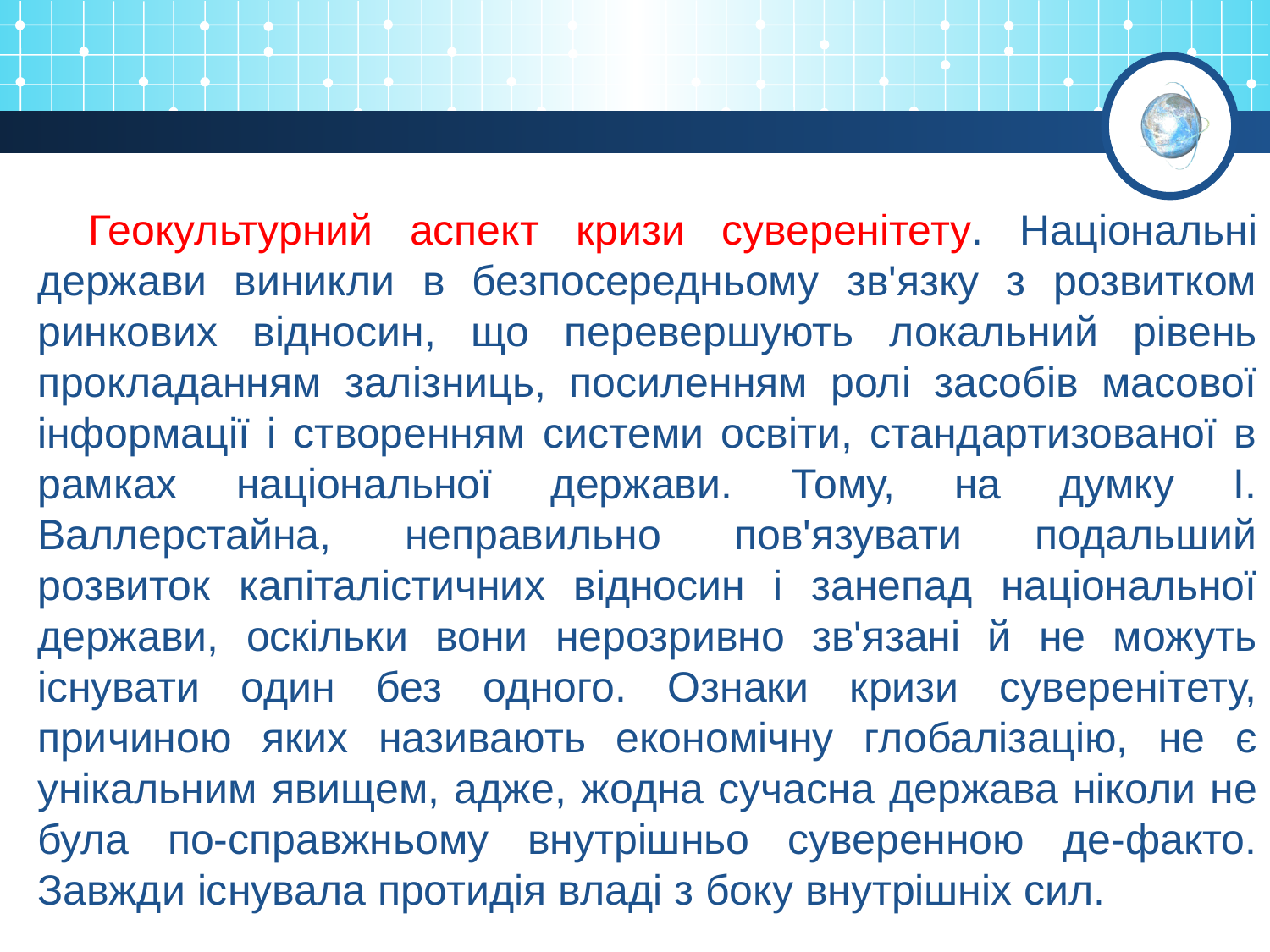

Геокультурний аспект кризи суверенітету. Національні держави виникли в безпосередньому зв'язку з розвитком ринкових відносин, що перевершують локальний рівень прокладанням залізниць, посиленням ролі засобів масової інформації і створенням системи освіти, стандартизованої в рамках національної держави. Тому, на думку І. Валлерстайна, неправильно пов'язувати подальший розвиток капіталістичних відносин і занепад національної держави, оскільки вони нерозривно зв'язані й не можуть існувати один без одного. Ознаки кризи суверенітету, причиною яких називають економічну глобалізацію, не є унікальним явищем, адже, жодна сучасна держава ніколи не була по-справжньому внутрішньо суверенною де-факто. Завжди існувала протидія владі з боку внутрішніх сил.